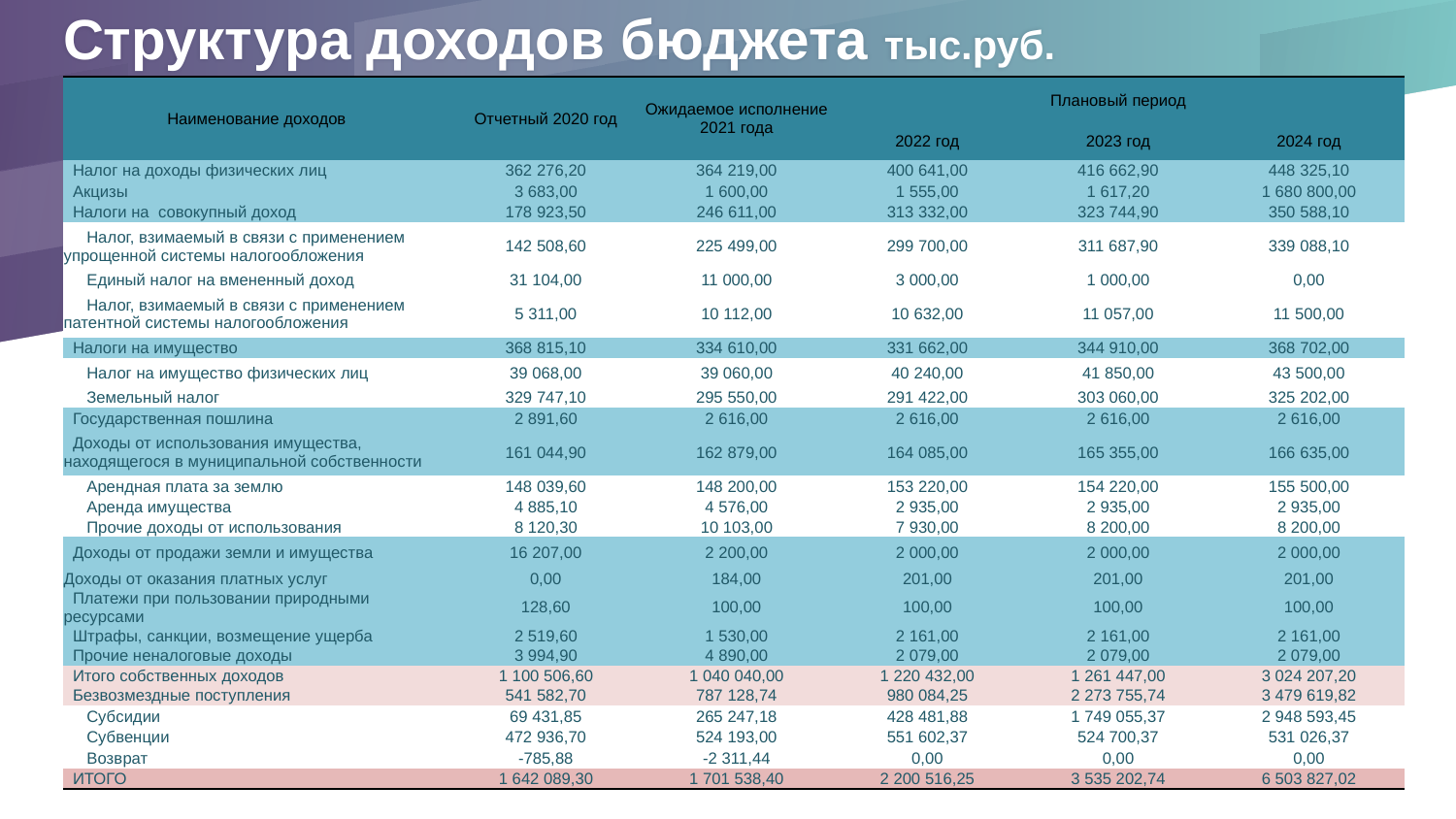

# Структура доходов бюджета тыс.руб.
| Наименование доходов | Отчетный 2020 год | Ожидаемое исполнение 2021 года | Плановый период |  |  |
| --- | --- | --- | --- | --- | --- |
|  |  |  | 2022 год | 2023 год | 2024 год |
| Налог на доходы физических лиц | 362 276,20 | 364 219,00 | 400 641,00 | 416 662,90 | 448 325,10 |
| Акцизы | 3 683,00 | 1 600,00 | 1 555,00 | 1 617,20 | 1 680 800,00 |
| Налоги на совокупный доход | 178 923,50 | 246 611,00 | 313 332,00 | 323 744,90 | 350 588,10 |
| Налог, взимаемый в связи с применением упрощенной системы налогообложения | 142 508,60 | 225 499,00 | 299 700,00 | 311 687,90 | 339 088,10 |
| Единый налог на вмененный доход | 31 104,00 | 11 000,00 | 3 000,00 | 1 000,00 | 0,00 |
| Налог, взимаемый в связи с применением патентной системы налогообложения | 5 311,00 | 10 112,00 | 10 632,00 | 11 057,00 | 11 500,00 |
| Налоги на имущество | 368 815,10 | 334 610,00 | 331 662,00 | 344 910,00 | 368 702,00 |
| Налог на имущество физических лиц | 39 068,00 | 39 060,00 | 40 240,00 | 41 850,00 | 43 500,00 |
| Земельный налог | 329 747,10 | 295 550,00 | 291 422,00 | 303 060,00 | 325 202,00 |
| Государственная пошлина | 2 891,60 | 2 616,00 | 2 616,00 | 2 616,00 | 2 616,00 |
| Доходы от использования имущества, находящегося в муниципальной собственности | 161 044,90 | 162 879,00 | 164 085,00 | 165 355,00 | 166 635,00 |
| Арендная плата за землю | 148 039,60 | 148 200,00 | 153 220,00 | 154 220,00 | 155 500,00 |
| Аренда имущества | 4 885,10 | 4 576,00 | 2 935,00 | 2 935,00 | 2 935,00 |
| Прочие доходы от использования | 8 120,30 | 10 103,00 | 7 930,00 | 8 200,00 | 8 200,00 |
| Доходы от продажи земли и имущества | 16 207,00 | 2 200,00 | 2 000,00 | 2 000,00 | 2 000,00 |
| Доходы от оказания платных услуг | 0,00 | 184,00 | 201,00 | 201,00 | 201,00 |
| Платежи при пользовании природными ресурсами | 128,60 | 100,00 | 100,00 | 100,00 | 100,00 |
| Штрафы, санкции, возмещение ущерба | 2 519,60 | 1 530,00 | 2 161,00 | 2 161,00 | 2 161,00 |
| Прочие неналоговые доходы | 3 994,90 | 4 890,00 | 2 079,00 | 2 079,00 | 2 079,00 |
| Итого собственных доходов | 1 100 506,60 | 1 040 040,00 | 1 220 432,00 | 1 261 447,00 | 3 024 207,20 |
| Безвозмездные поступления | 541 582,70 | 787 128,74 | 980 084,25 | 2 273 755,74 | 3 479 619,82 |
| Субсидии | 69 431,85 | 265 247,18 | 428 481,88 | 1 749 055,37 | 2 948 593,45 |
| Субвенции | 472 936,70 | 524 193,00 | 551 602,37 | 524 700,37 | 531 026,37 |
| Возврат | -785,88 | -2 311,44 | 0,00 | 0,00 | 0,00 |
| ИТОГО | 1 642 089,30 | 1 701 538,40 | 2 200 516,25 | 3 535 202,74 | 6 503 827,02 |